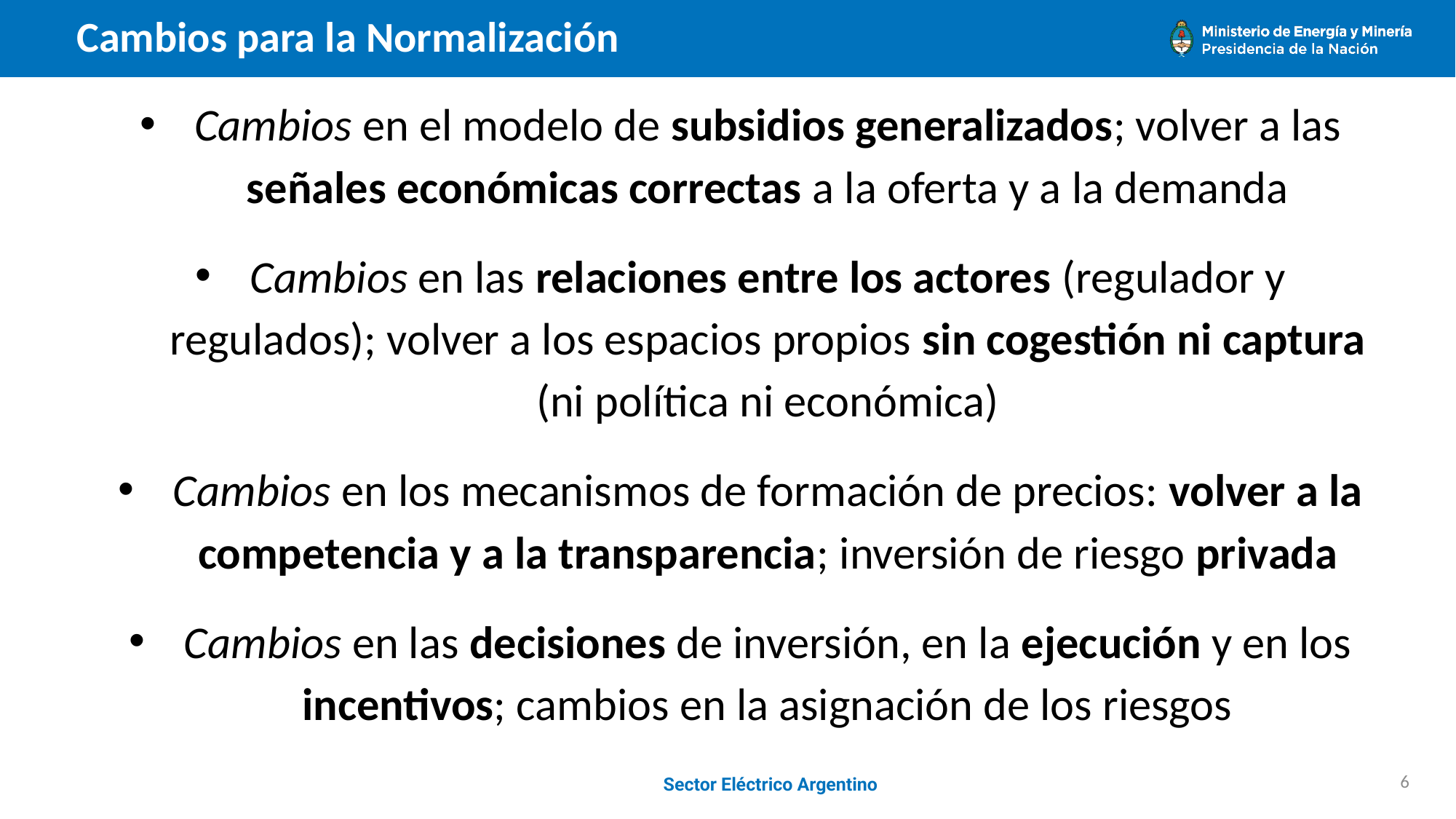

# Cambios para la Normalización
Cambios en el modelo de subsidios generalizados; volver a las señales económicas correctas a la oferta y a la demanda
Cambios en las relaciones entre los actores (regulador y regulados); volver a los espacios propios sin cogestión ni captura (ni política ni económica)
Cambios en los mecanismos de formación de precios: volver a la competencia y a la transparencia; inversión de riesgo privada
Cambios en las decisiones de inversión, en la ejecución y en los incentivos; cambios en la asignación de los riesgos
Sector Eléctrico Argentino
6